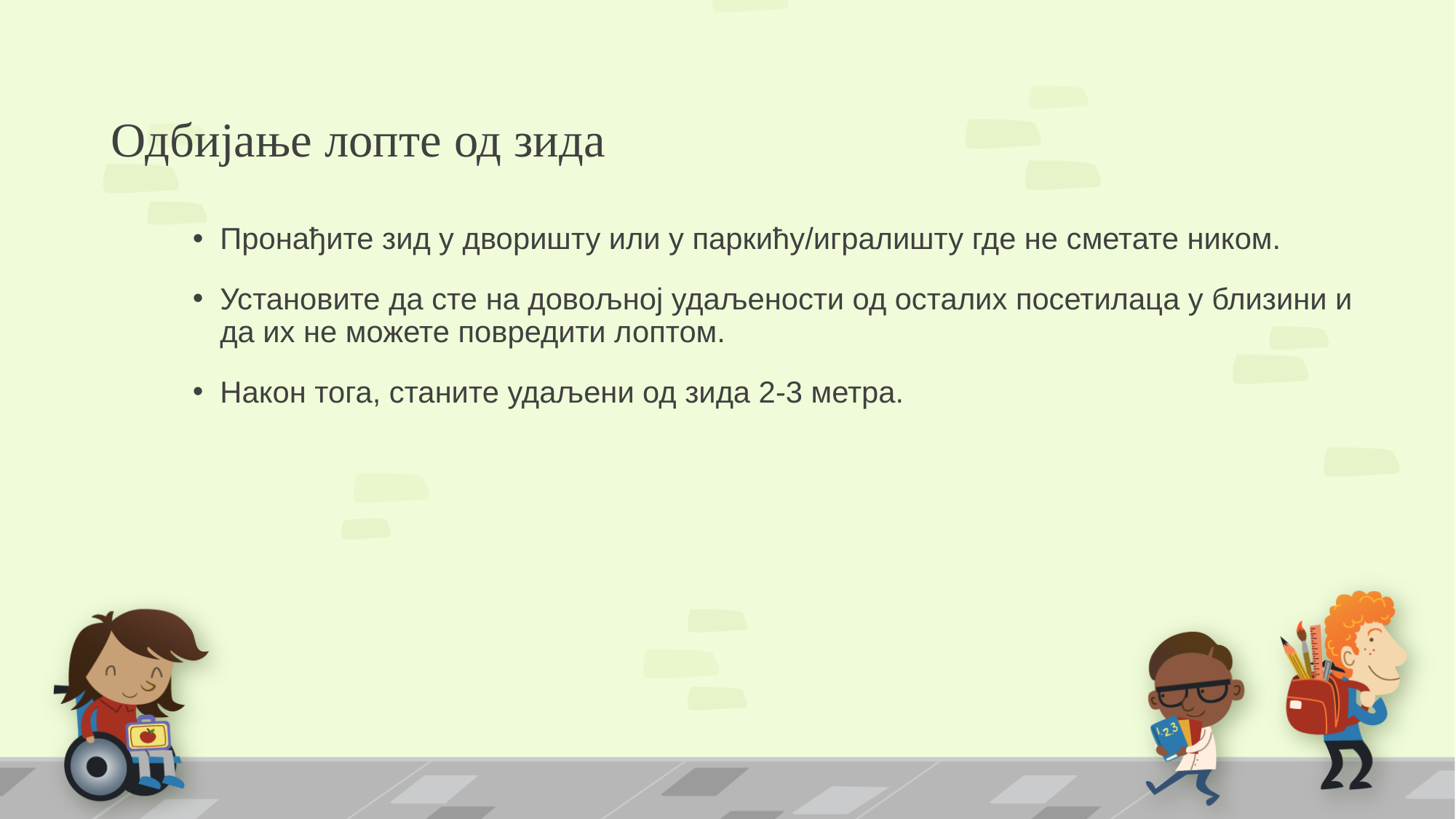

# Одбијање лопте од зида
Пронађите зид у дворишту или у паркићу/игралишту где не сметате ником.
Установите да сте на довољној удаљености од осталих посетилаца у близини и да их не можете повредити лоптом.
Након тога, станите удаљени од зида 2-3 метра.